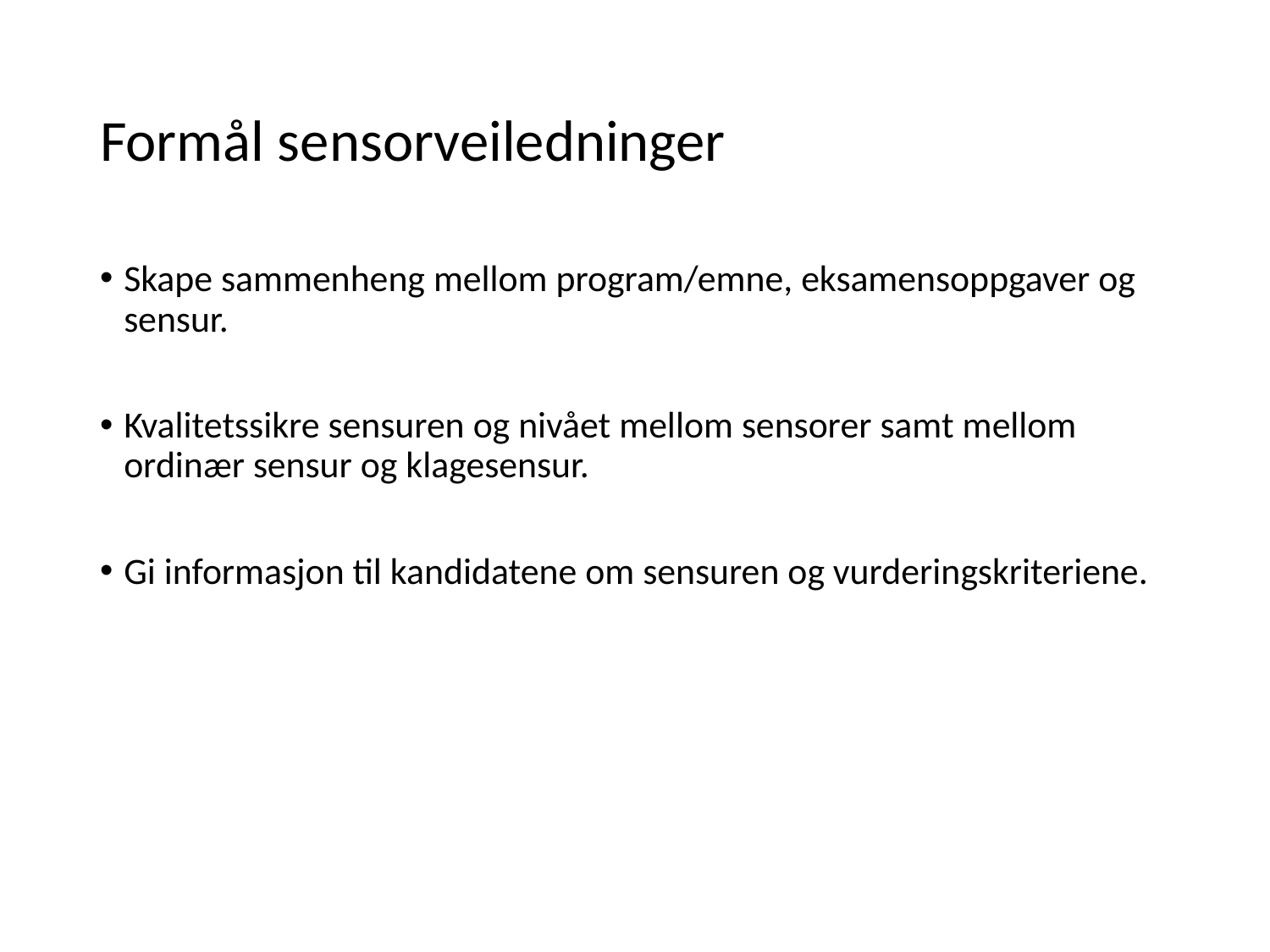

# Formål sensorveiledninger
Skape sammenheng mellom program/emne, eksamensoppgaver og sensur.

Kvalitetssikre sensuren og nivået mellom sensorer samt mellom ordinær sensur og klagesensur.

Gi informasjon til kandidatene om sensuren og vurderingskriteriene.